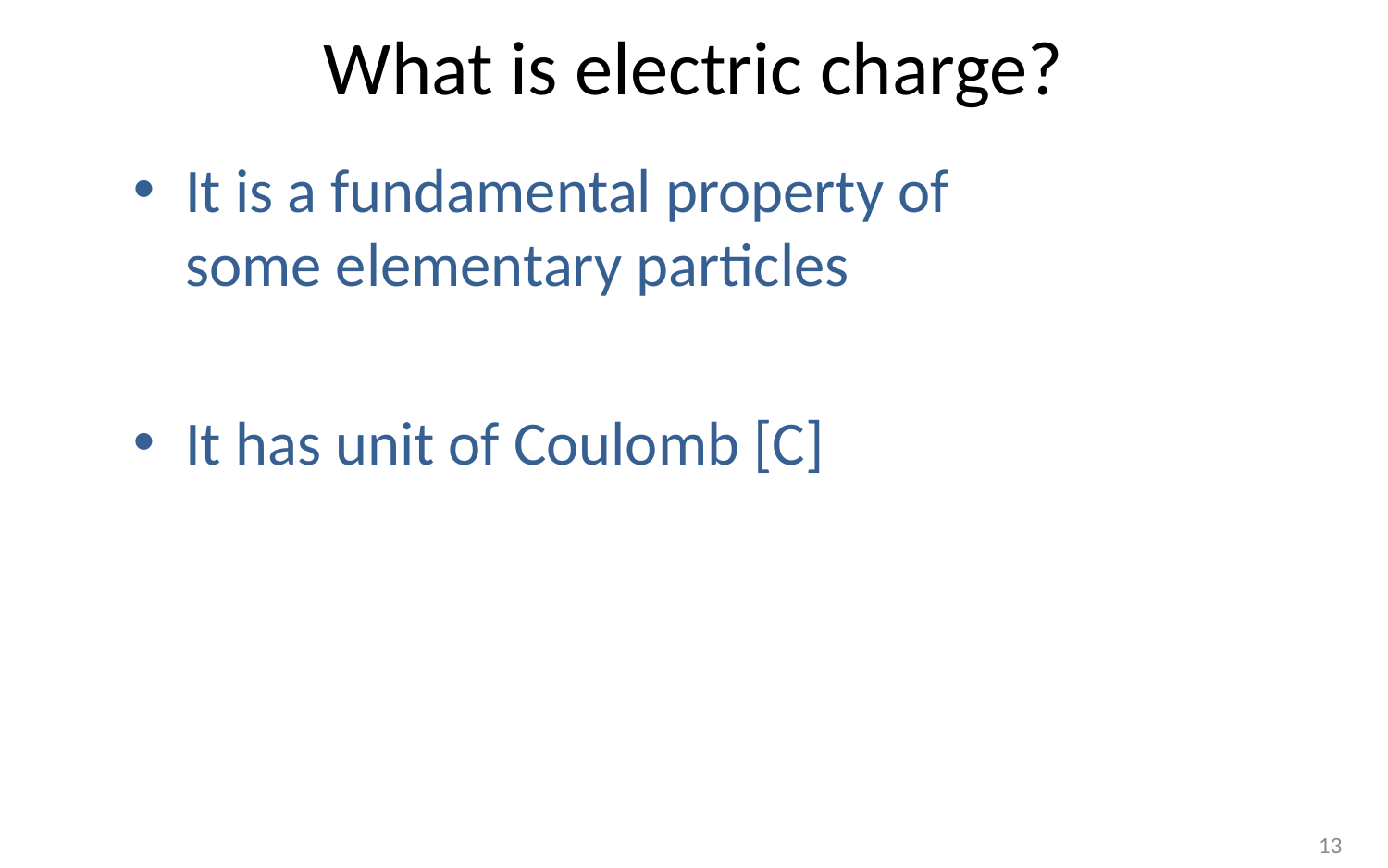

# What is electric charge?
It is a fundamental property of
some elementary particles

It has unit of Coulomb [C]

13